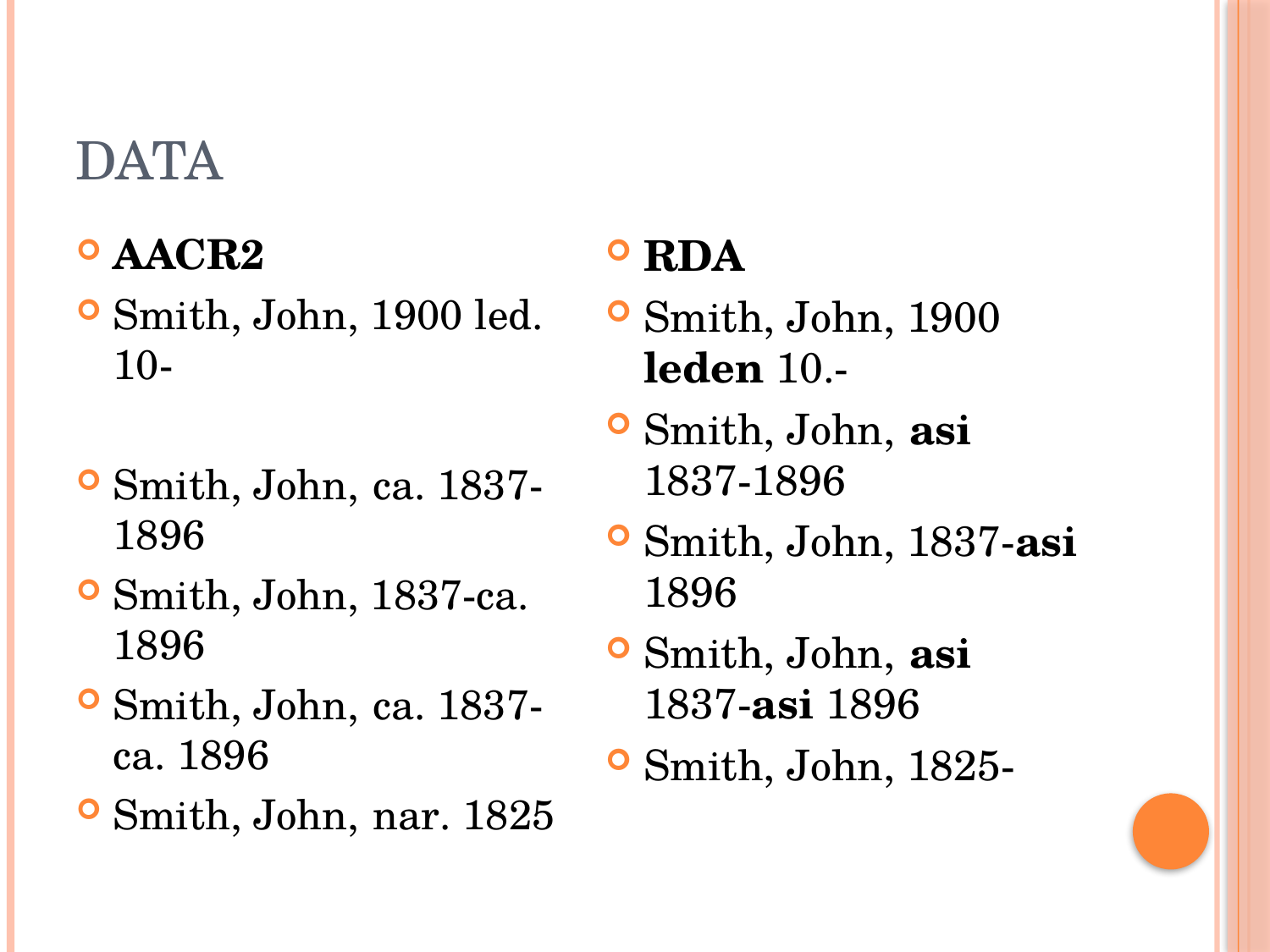

# Data
AACR2
Smith, John, 1900 led. 10-

Smith, John, ca. 1837-1896
Smith, John, 1837-ca. 1896
Smith, John, ca. 1837-ca. 1896
Smith, John, nar. 1825
RDA
Smith, John, 1900 leden 10.-
Smith, John, asi 1837-1896
Smith, John, 1837-asi 1896
Smith, John, asi 1837-asi 1896
Smith, John, 1825-